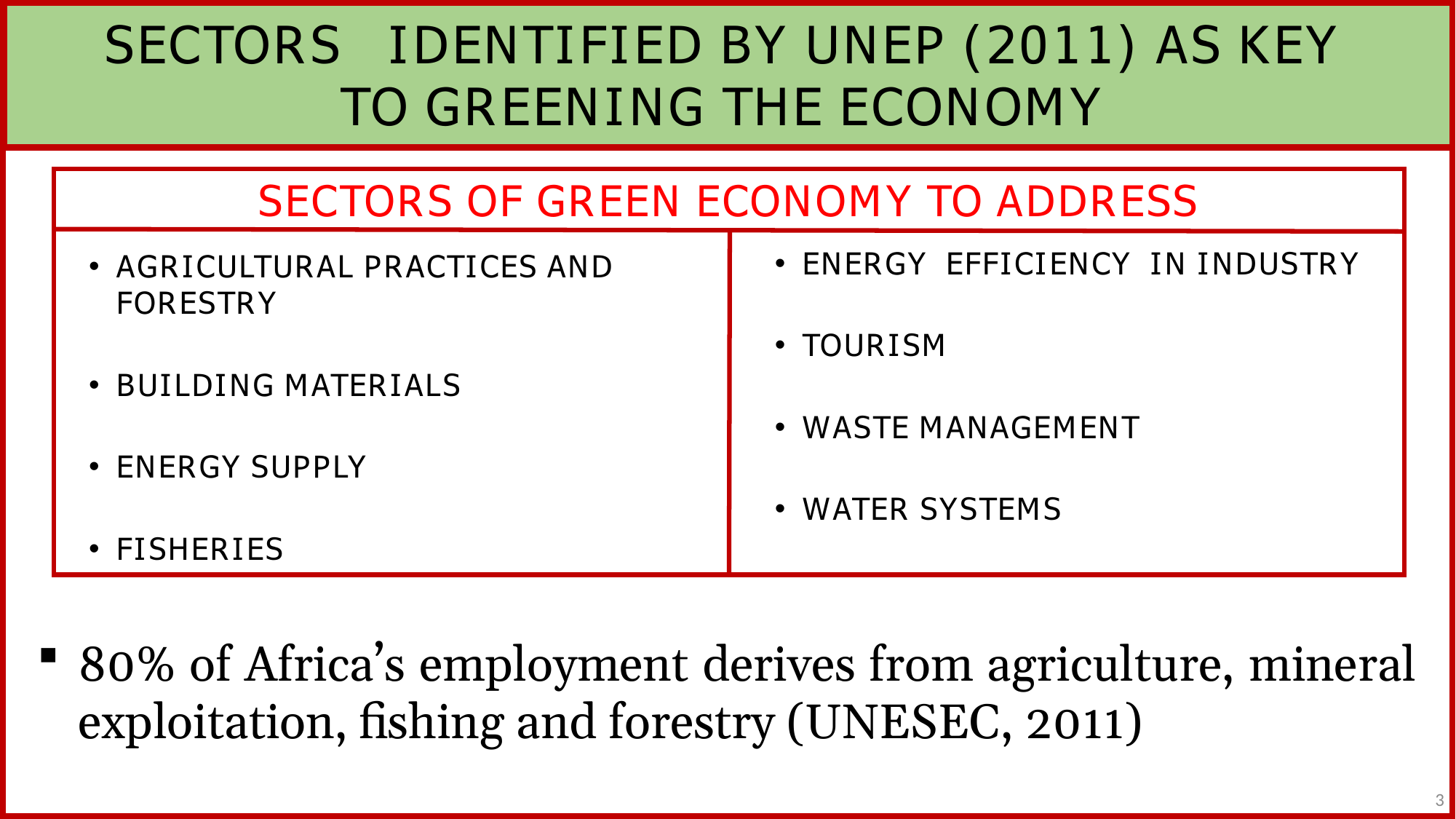

SECTORS   IDENTIFIED BY UNEP (2011) AS KEY
TO GREENING THE ECONOMY

SECTORS OF GREEN ECONOMY TO ADDRESS
ENERGY  EFFICIENCY  IN INDUSTRY
TOURISM
WASTE MANAGEMENT
WATER SYSTEMS
AGRICULTURAL PRACTICES AND FORESTRY
BUILDING MATERIALS
ENERGY SUPPLY
FISHERIES
80% of Africa’s employment derives from agriculture, mineral exploitation, fishing and forestry (UNESEC, 2011)
3